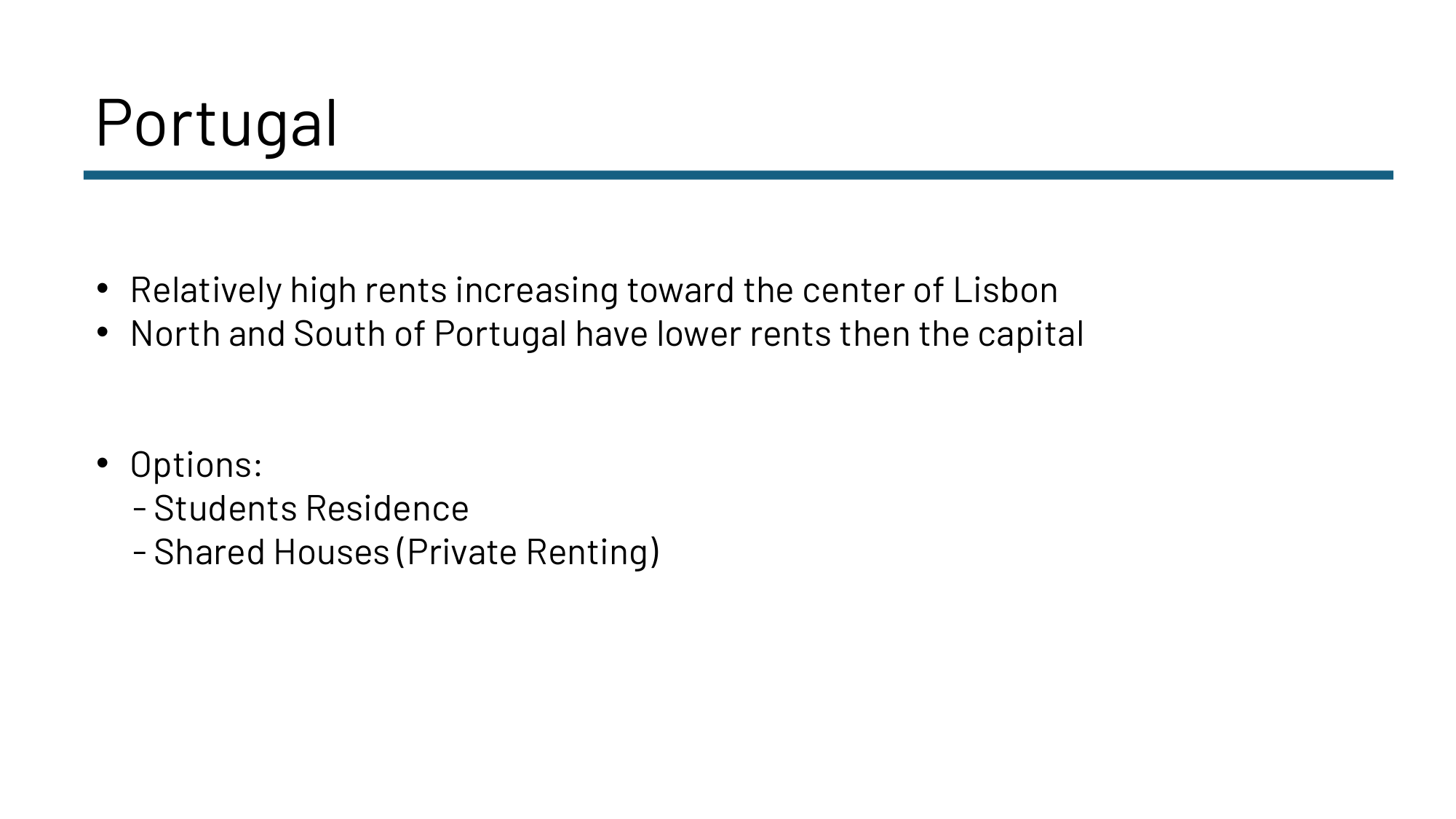

# Portugal

Relatively high rents increasing toward the center of Lisbon
North and South of Portugal have lower rents then the capital

Options:
     - Students Residence
     - Shared Houses (Private Renting)